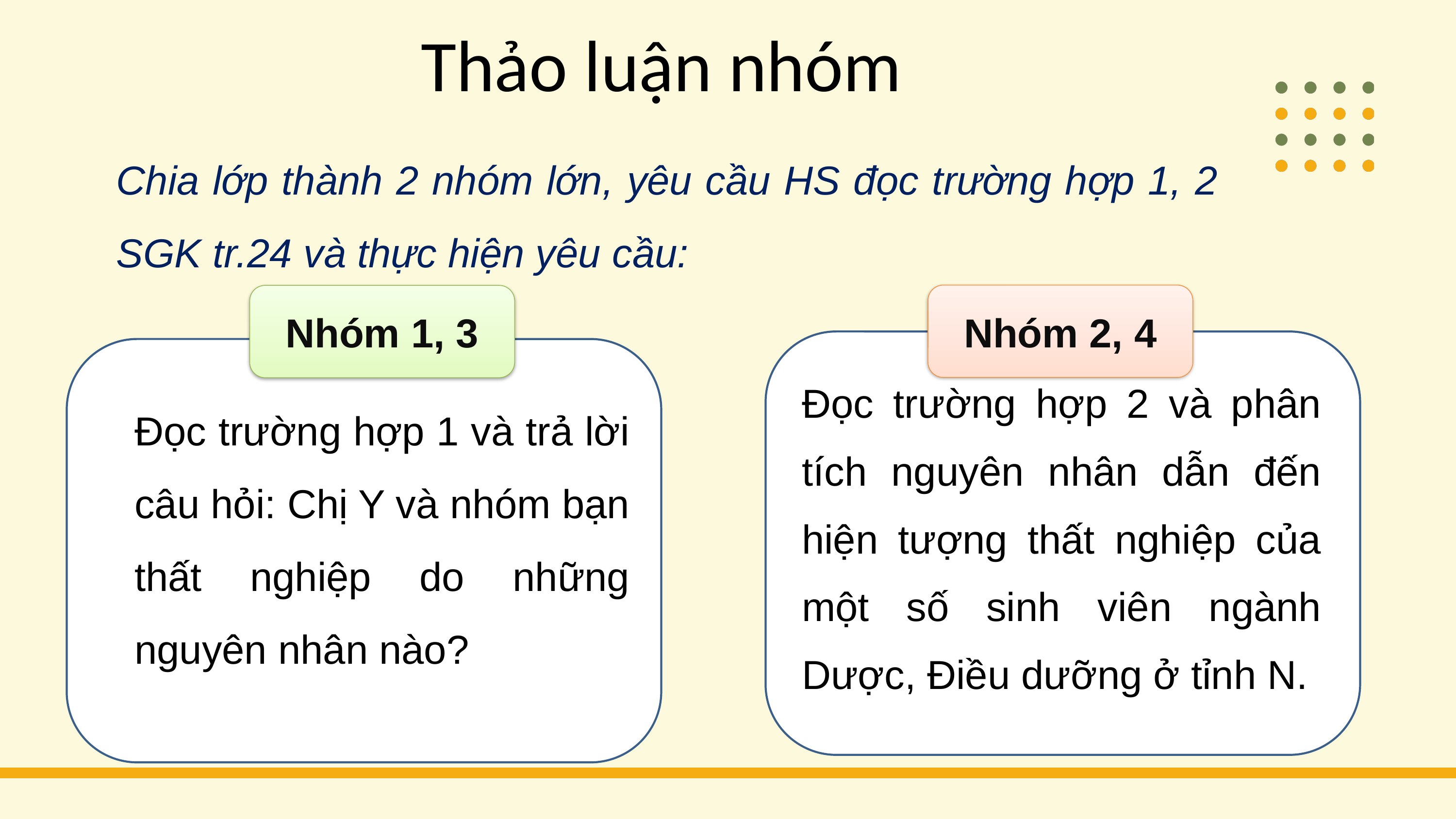

Thảo luận nhóm

Chia lớp thành 2 nhóm lớn, yêu cầu HS đọc trường hợp 1, 2 SGK tr.24 và thực hiện yêu cầu:

Nhóm 2, 4

Đọc trường hợp 2 và phân tích nguyên nhân dẫn đến hiện tượng thất nghiệp của một số sinh viên ngành Dược, Điều dưỡng ở tỉnh N.
Nhóm 1, 3

Đọc trường hợp 1 và trả lời câu hỏi: Chị Y và nhóm bạn thất nghiệp do những nguyên nhân nào?